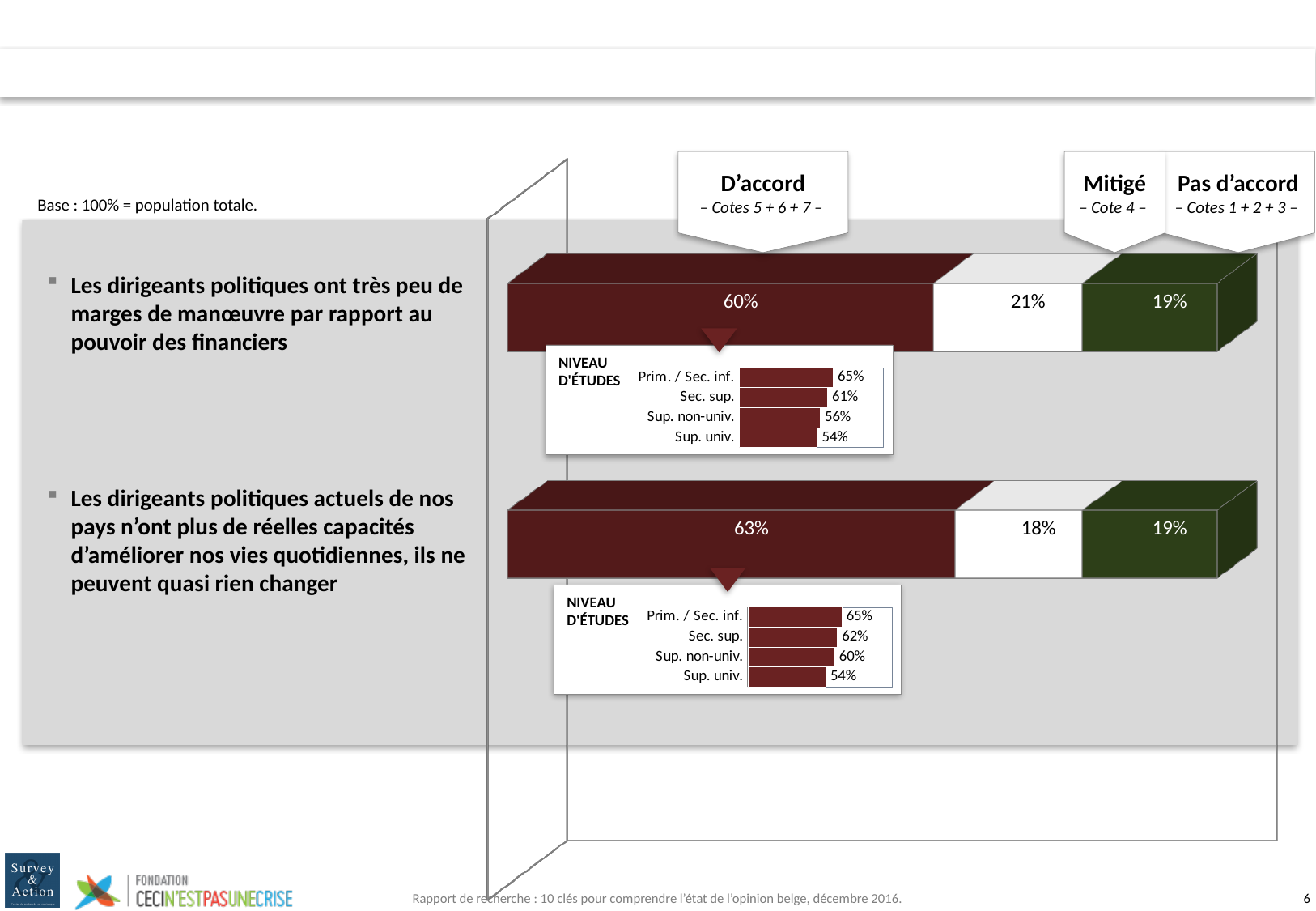

D’accord
– Cotes 5 + 6 + 7 –
Mitigé
– Cote 4 –
Pas d’accord
– Cotes 1 + 2 + 3 –

[unsupported chart]

Base : 100% = population totale.

Les dirigeants politiques ont très peu de marges de manœuvre par rapport au pouvoir des financiers

NIVEAU
D'ÉTUDES

### Chart

| Category | Série 1 |
|---|---|
| Prim. / Sec. inf. | 0.65 |
| Sec. sup. | 0.61 |
| Sup. non-univ. | 0.56 |
| Sup. univ. | 0.54 |
Les dirigeants politiques actuels de nos pays n’ont plus de réelles capacités d’améliorer nos vies quotidiennes, ils ne peuvent quasi rien changer

NIVEAU
D'ÉTUDES

### Chart

| Category | Série 1 |
|---|---|
| Prim. / Sec. inf. | 0.65 |
| Sec. sup. | 0.62 |
| Sup. non-univ. | 0.6 |
| Sup. univ. | 0.54 |
Rapport de recherche : 10 clés pour comprendre l’état de l’opinion belge, décembre 2016.
6